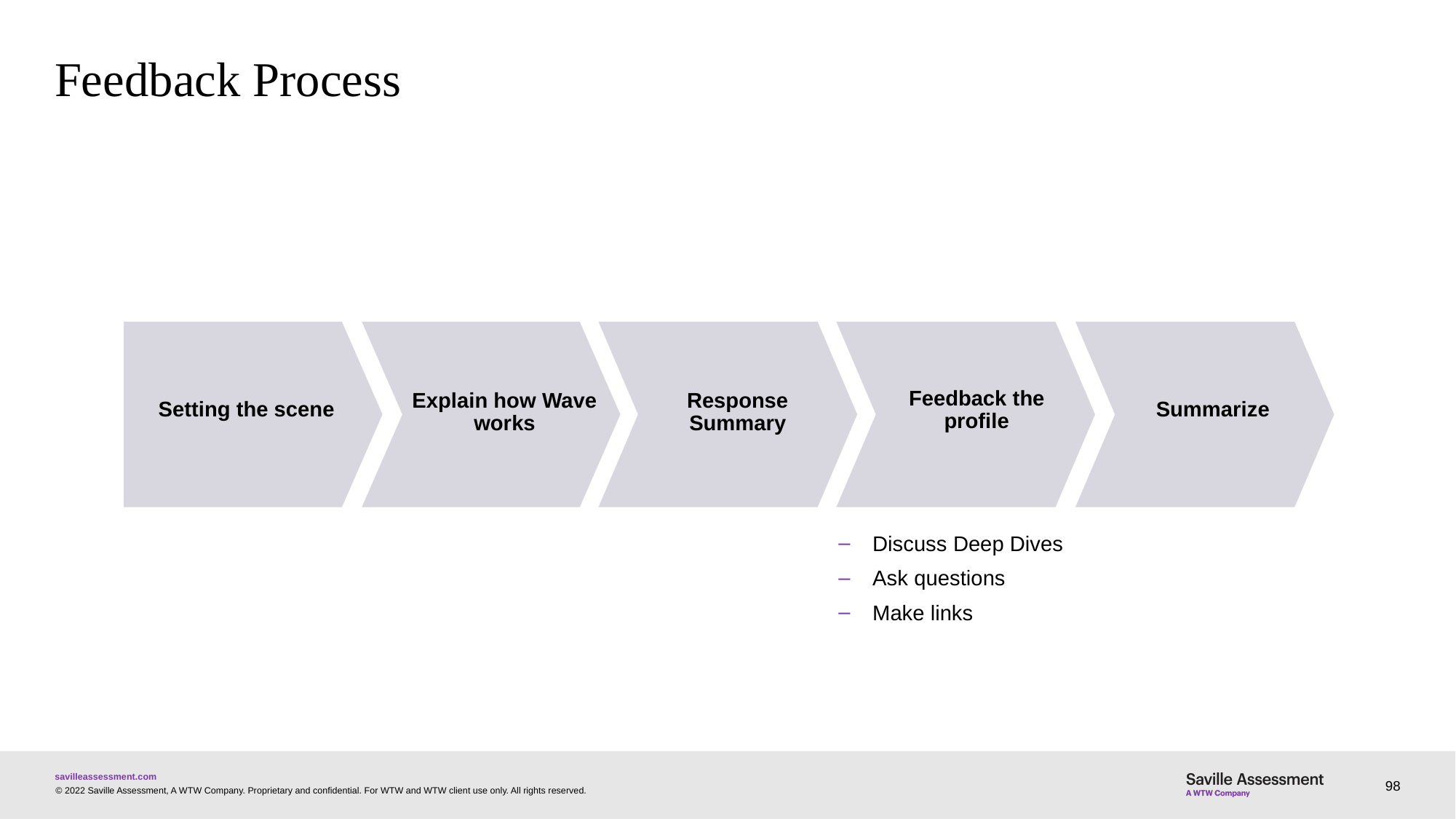

# Feedback Process

Setting the scene
Feedback the profile
Summarize
Explain how Wave works
Response Summary
Discuss Deep Dives
Ask questions
Make links
98
© 2022 Saville Assessment, A WTW Company. Proprietary and confidential. For WTW and WTW client use only. All rights reserved.